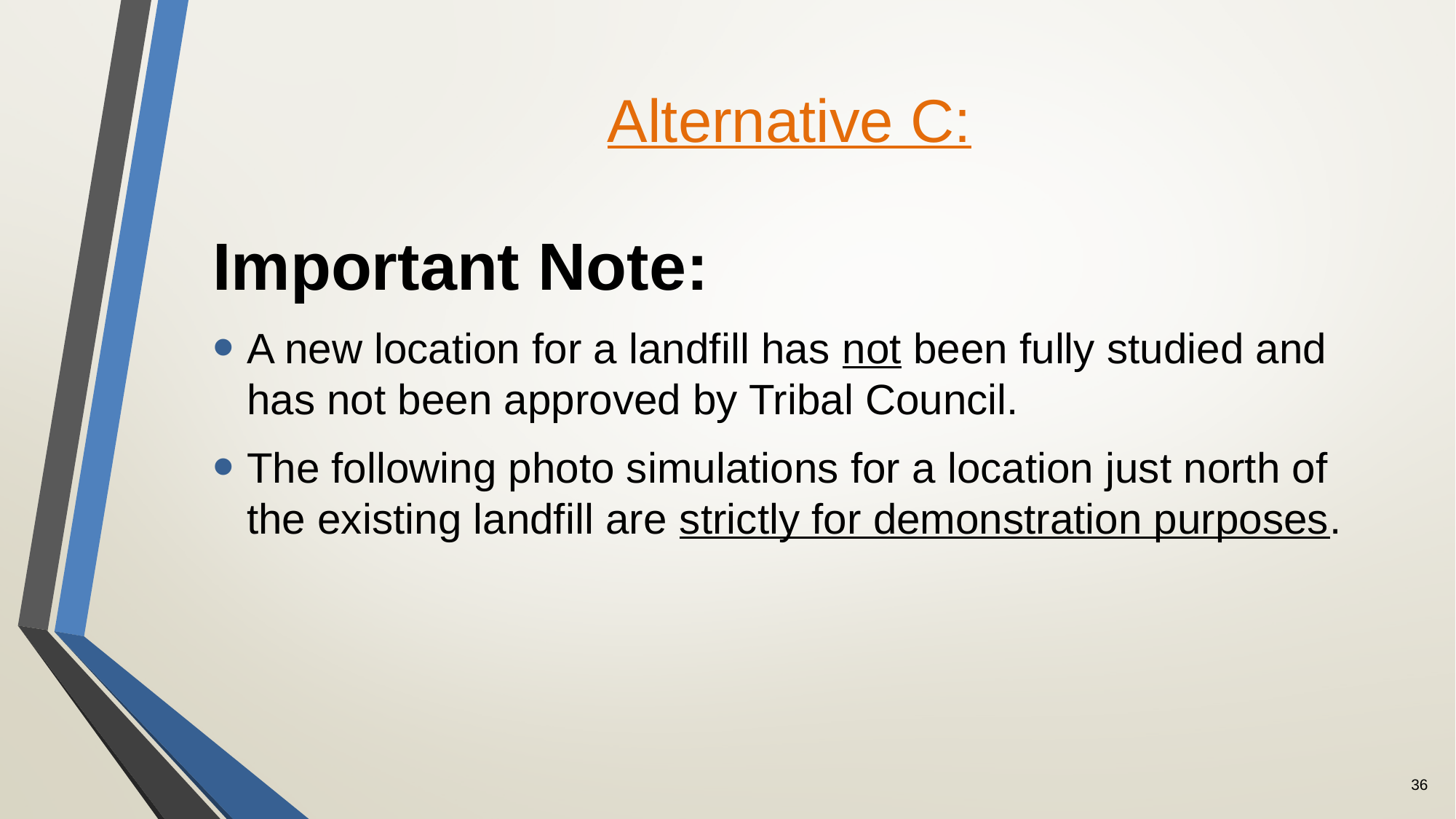

# Alternative C:
Important Note:
A new location for a landfill has not been fully studied and has not been approved by Tribal Council.
The following photo simulations for a location just north of the existing landfill are strictly for demonstration purposes.

36